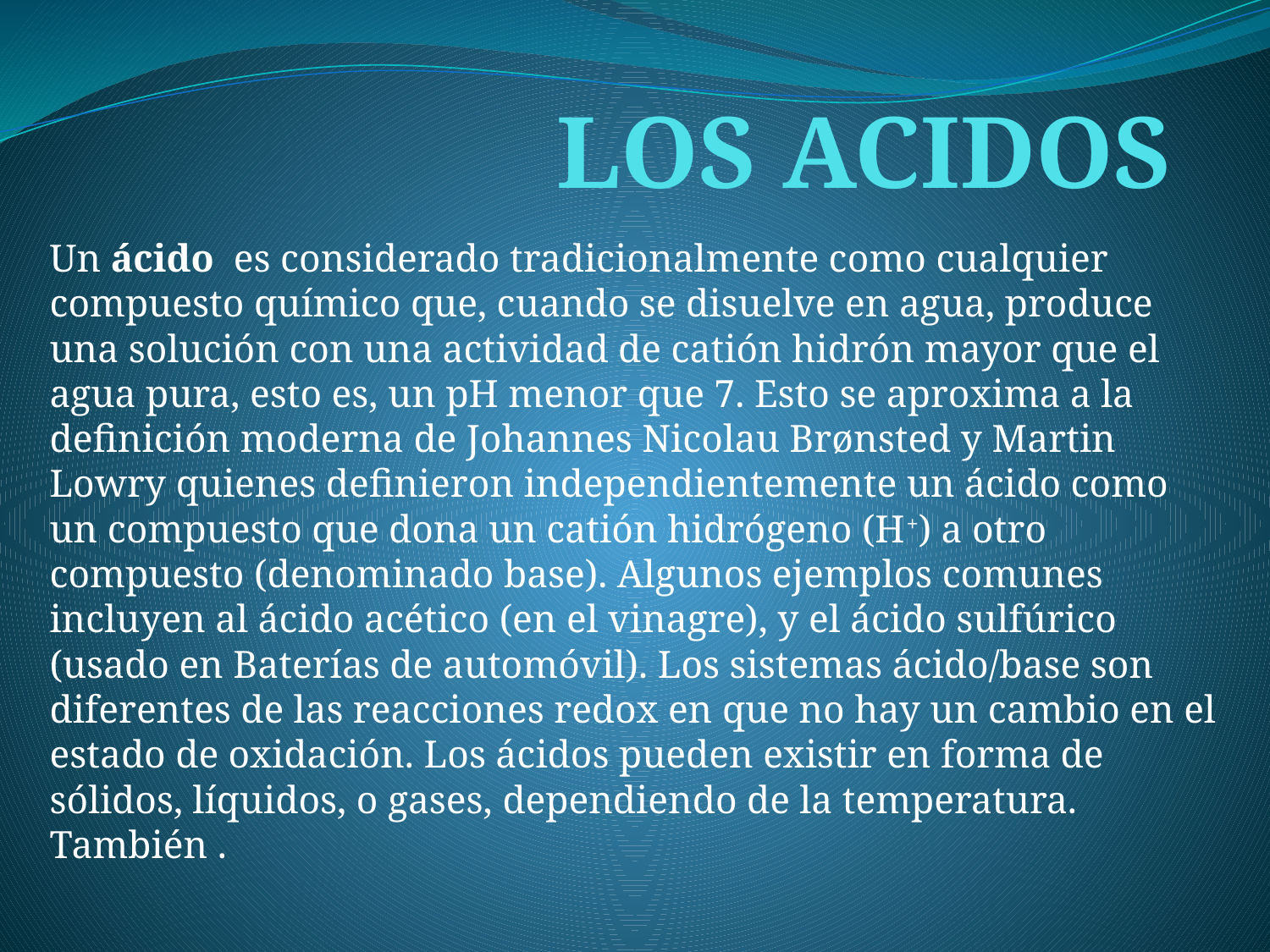

# LOS ACIDOS
Un ácido  es considerado tradicionalmente como cualquier compuesto químico que, cuando se disuelve en agua, produce una solución con una actividad de catión hidrón mayor que el agua pura, esto es, un pH menor que 7. Esto se aproxima a la definición moderna de Johannes Nicolau Brønsted y Martin Lowry quienes definieron independientemente un ácido como un compuesto que dona un catión hidrógeno (H+) a otro compuesto (denominado base). Algunos ejemplos comunes incluyen al ácido acético (en el vinagre), y el ácido sulfúrico (usado en Baterías de automóvil). Los sistemas ácido/base son diferentes de las reacciones redox en que no hay un cambio en el estado de oxidación. Los ácidos pueden existir en forma de sólidos, líquidos, o gases, dependiendo de la temperatura. También .